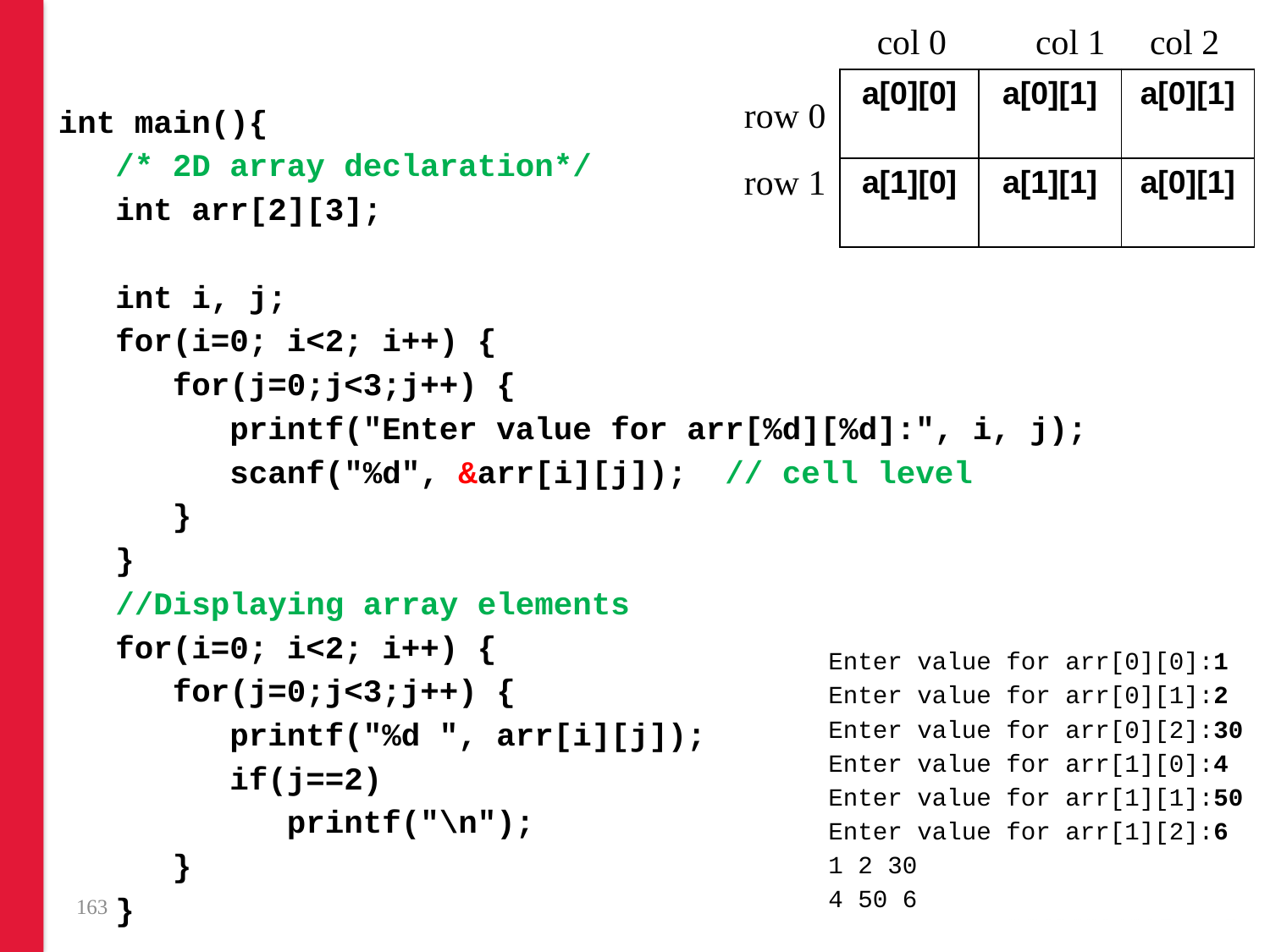

#
col 0          col 1     col 2
| a[0][0] | a[0][1] | a[0][1] |
| --- | --- | --- |
| a[1][0] | a[1][1] | a[0][1] |
row 0
int main(){
   /* 2D array declaration*/
   int arr[2][3];

   int i, j;
   for(i=0; i<2; i++) {
      for(j=0;j<3;j++) {
         printf("Enter value for arr[%d][%d]:", i, j);
         scanf("%d", &arr[i][j]);  // cell level
      }
   }
   //Displaying array elements
   for(i=0; i<2; i++) {
      for(j=0;j<3;j++) {
         printf("%d ", arr[i][j]);
         if(j==2)
            printf("\n");
      }
   }

}
row 1
Enter value for arr[0][0]:1
Enter value for arr[0][1]:2
Enter value for arr[0][2]:30
Enter value for arr[1][0]:4
Enter value for arr[1][1]:50
Enter value for arr[1][2]:6
1 2 30
4 50 6
163